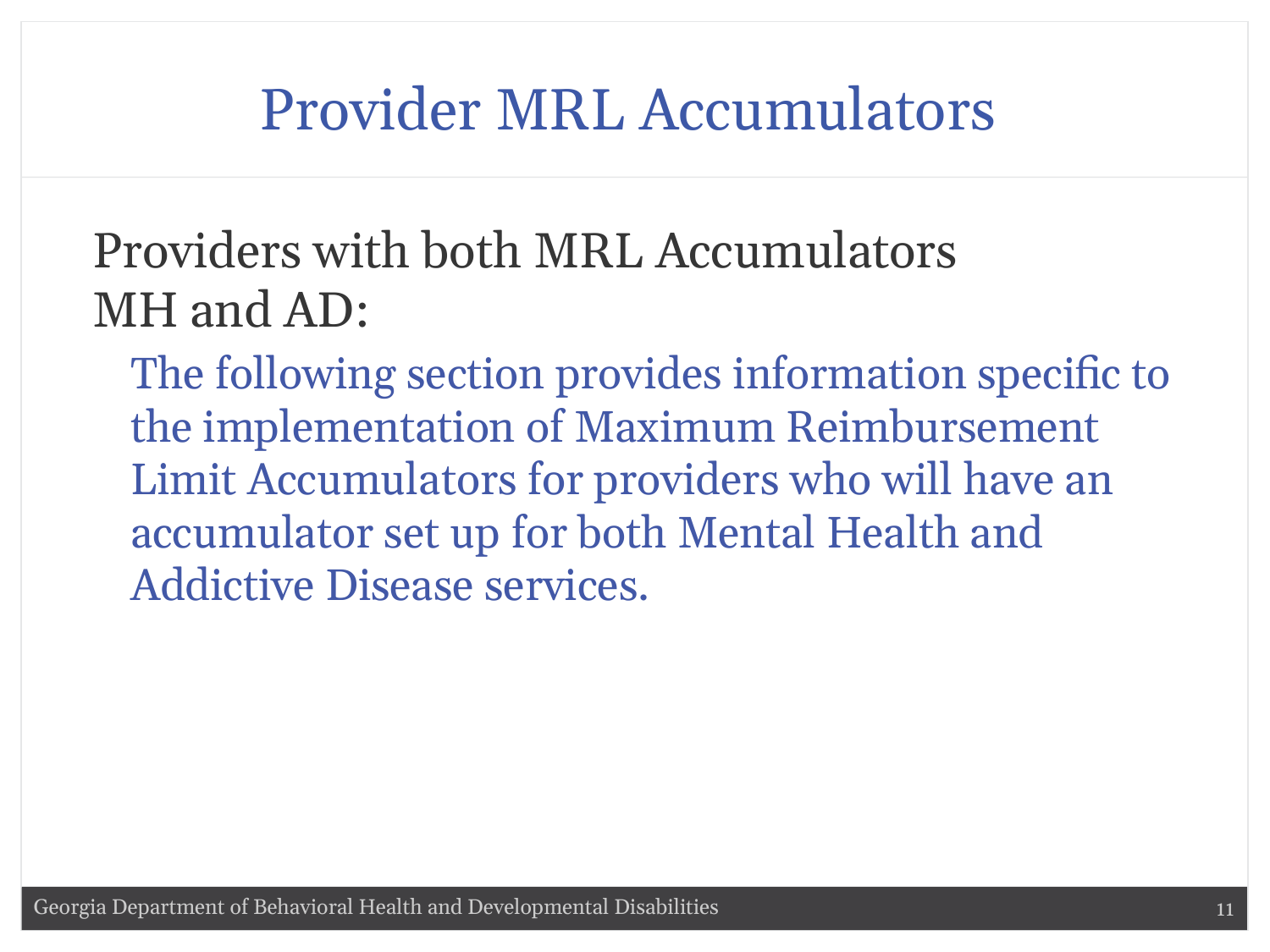

# Provider MRL Accumulators
Providers with both MRL Accumulators
MH and AD:
The following section provides information specific to the implementation of Maximum Reimbursement Limit Accumulators for providers who will have an accumulator set up for both Mental Health and Addictive Disease services.